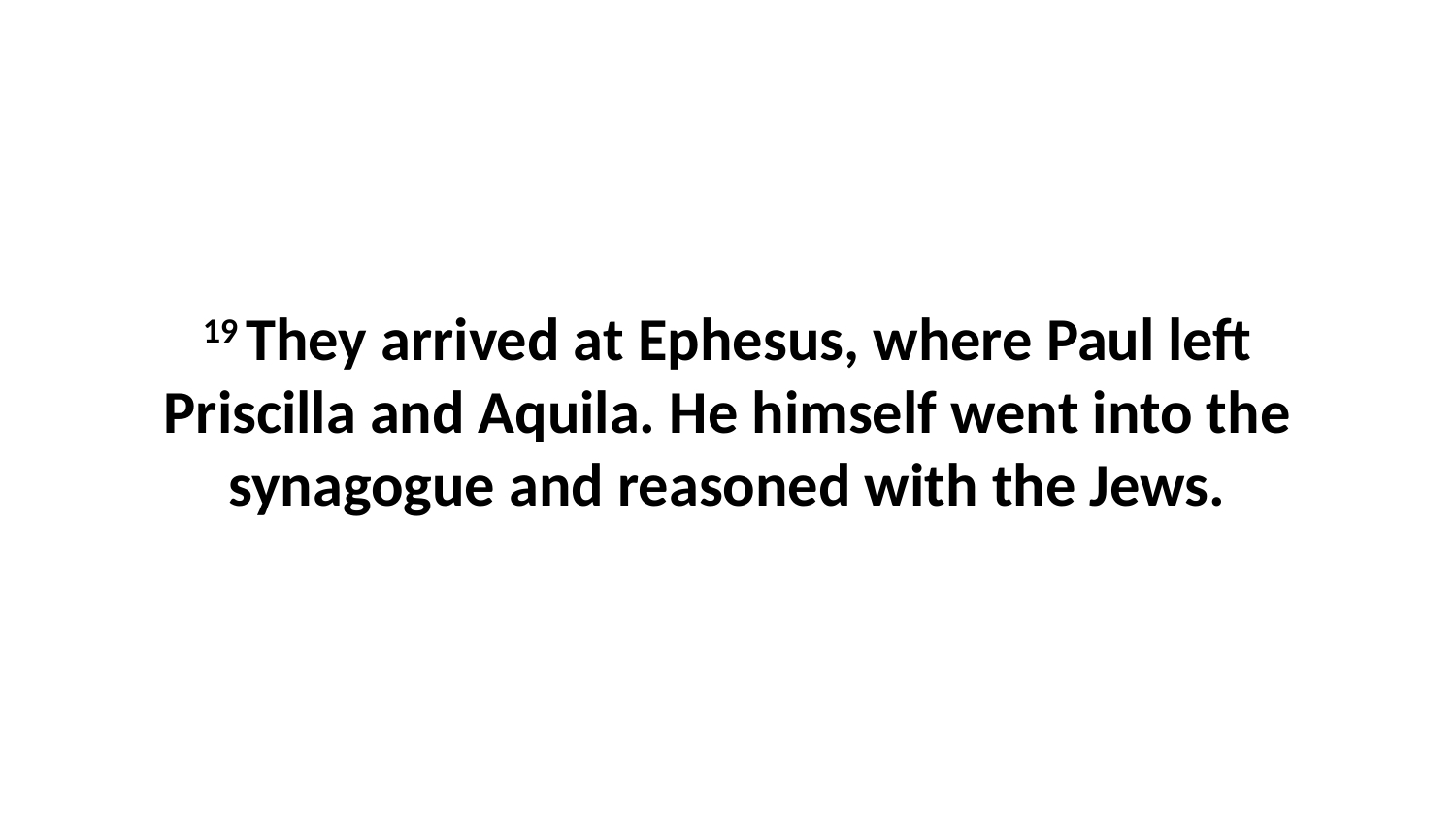

19 They arrived at Ephesus, where Paul left Priscilla and Aquila. He himself went into the synagogue and reasoned with the Jews.